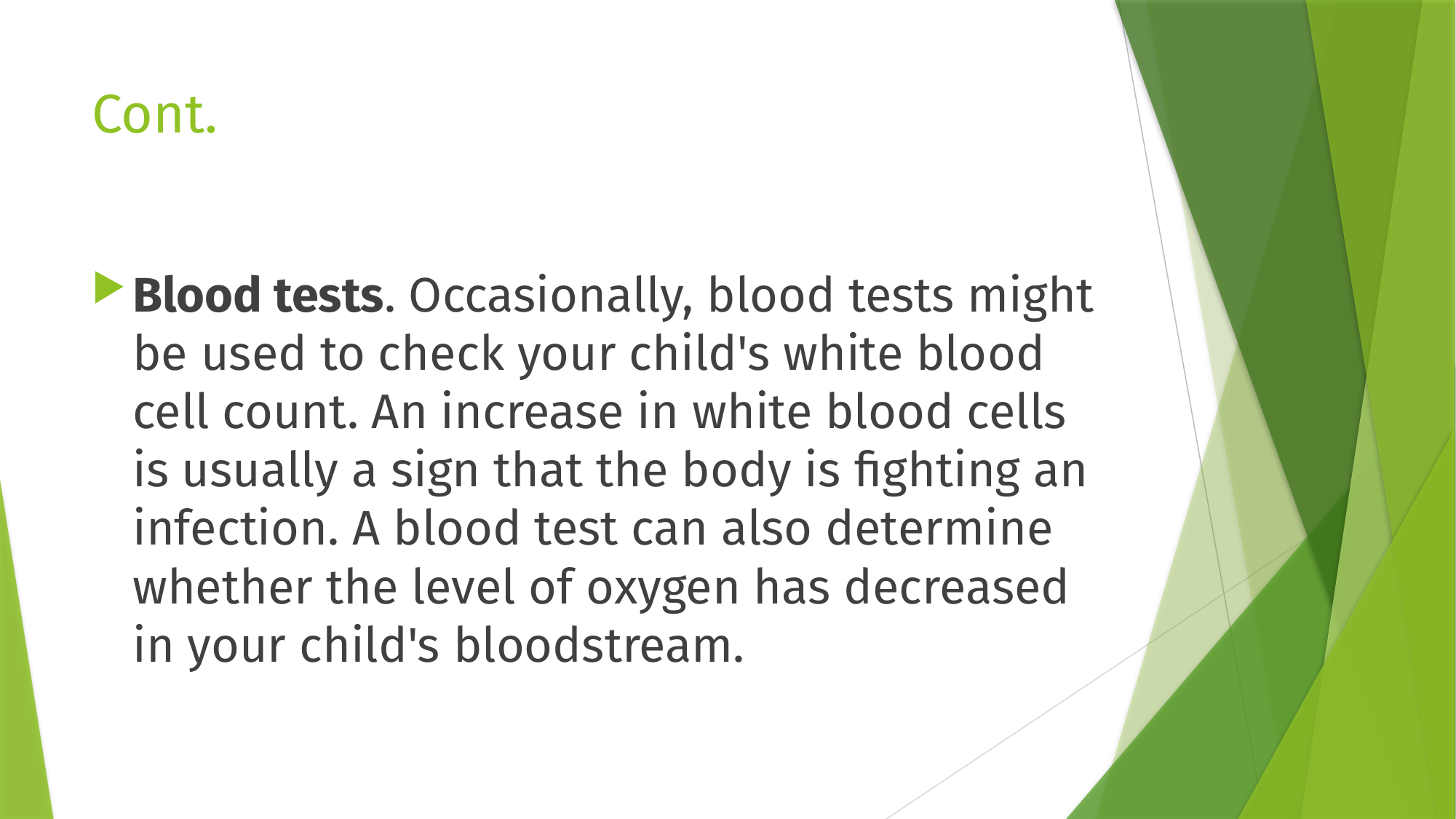

# Cont.
Blood tests. Occasionally, blood tests might be used to check your child's white blood cell count. An increase in white blood cells is usually a sign that the body is fighting an infection. A blood test can also determine whether the level of oxygen has decreased in your child's bloodstream.